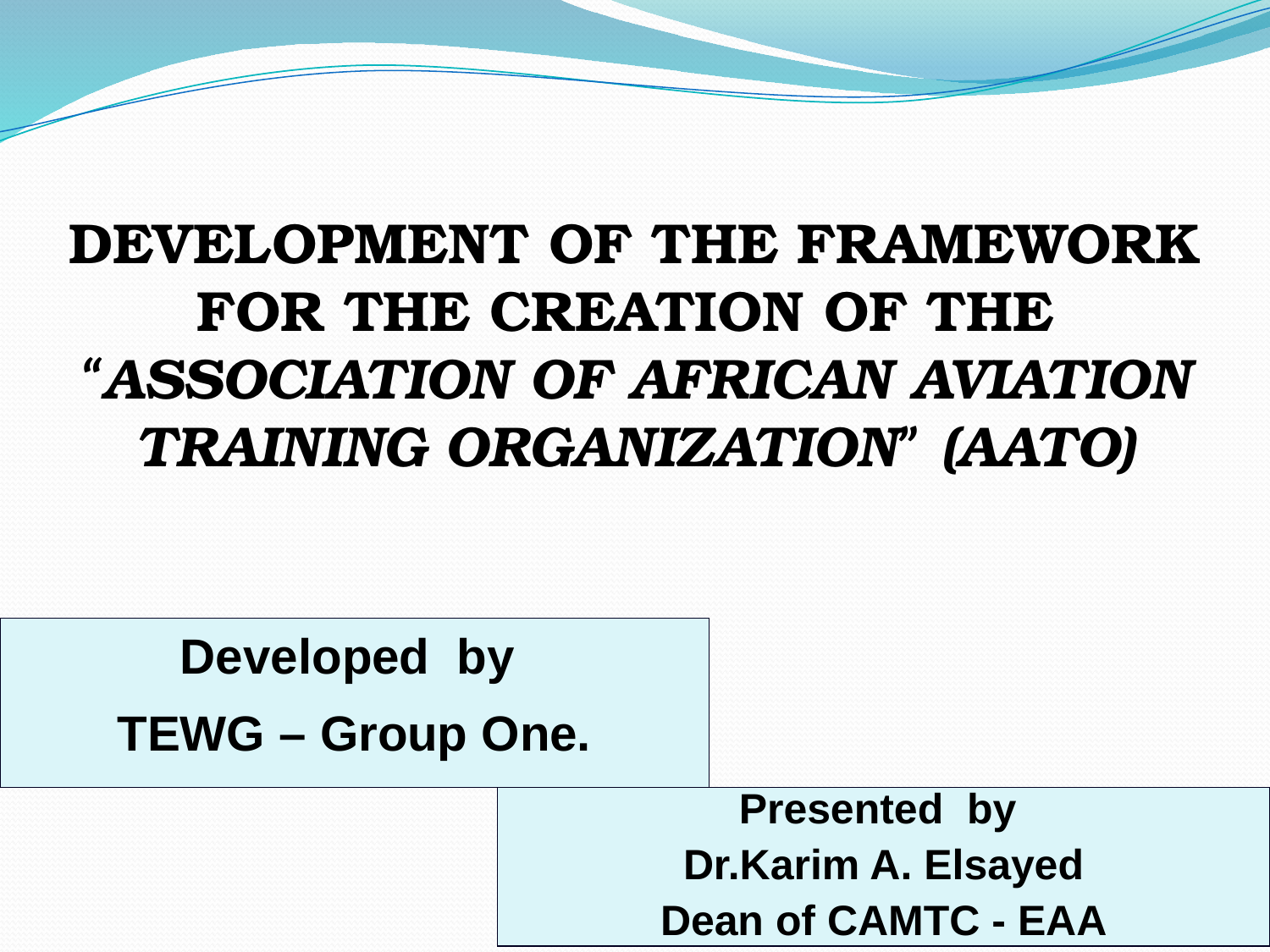

DEVELOPMENT OF THE FRAMEWORK FOR THE CREATION OF THE
“ASSOCIATION OF AFRICAN AVIATION TRAINING ORGANIZATION” (AATO)

Developed  by
TEWG – Group One.
Presented  by
Dr.Karim A. Elsayed
Dean of CAMTC - EAA
2